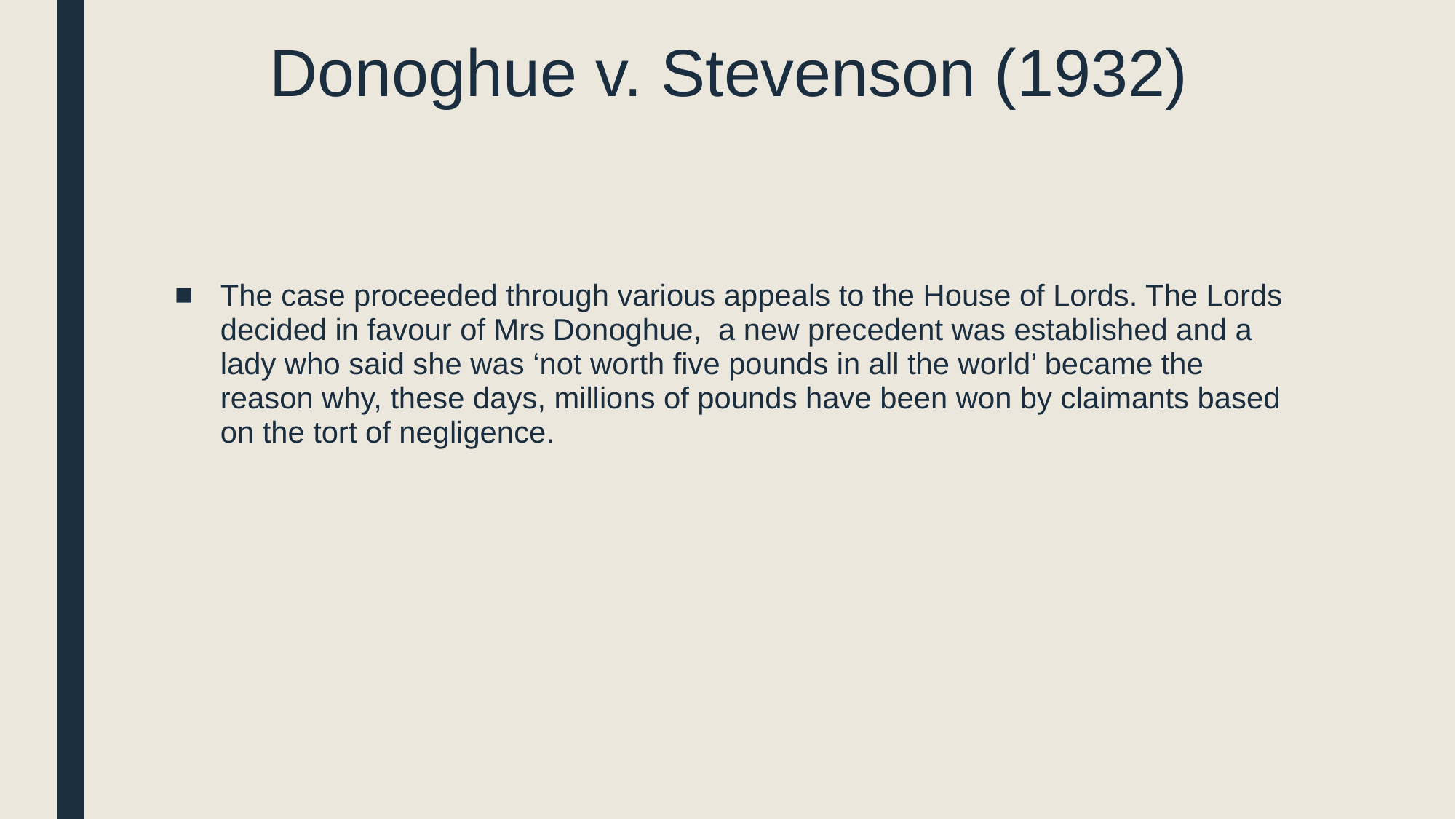

# Donoghue v. Stevenson (1932)
The case proceeded through various appeals to the House of Lords. The Lords decided in favour of Mrs Donoghue,  a new precedent was established and a lady who said she was ‘not worth five pounds in all the world’ became the reason why, these days, millions of pounds have been won by claimants based on the tort of negligence.